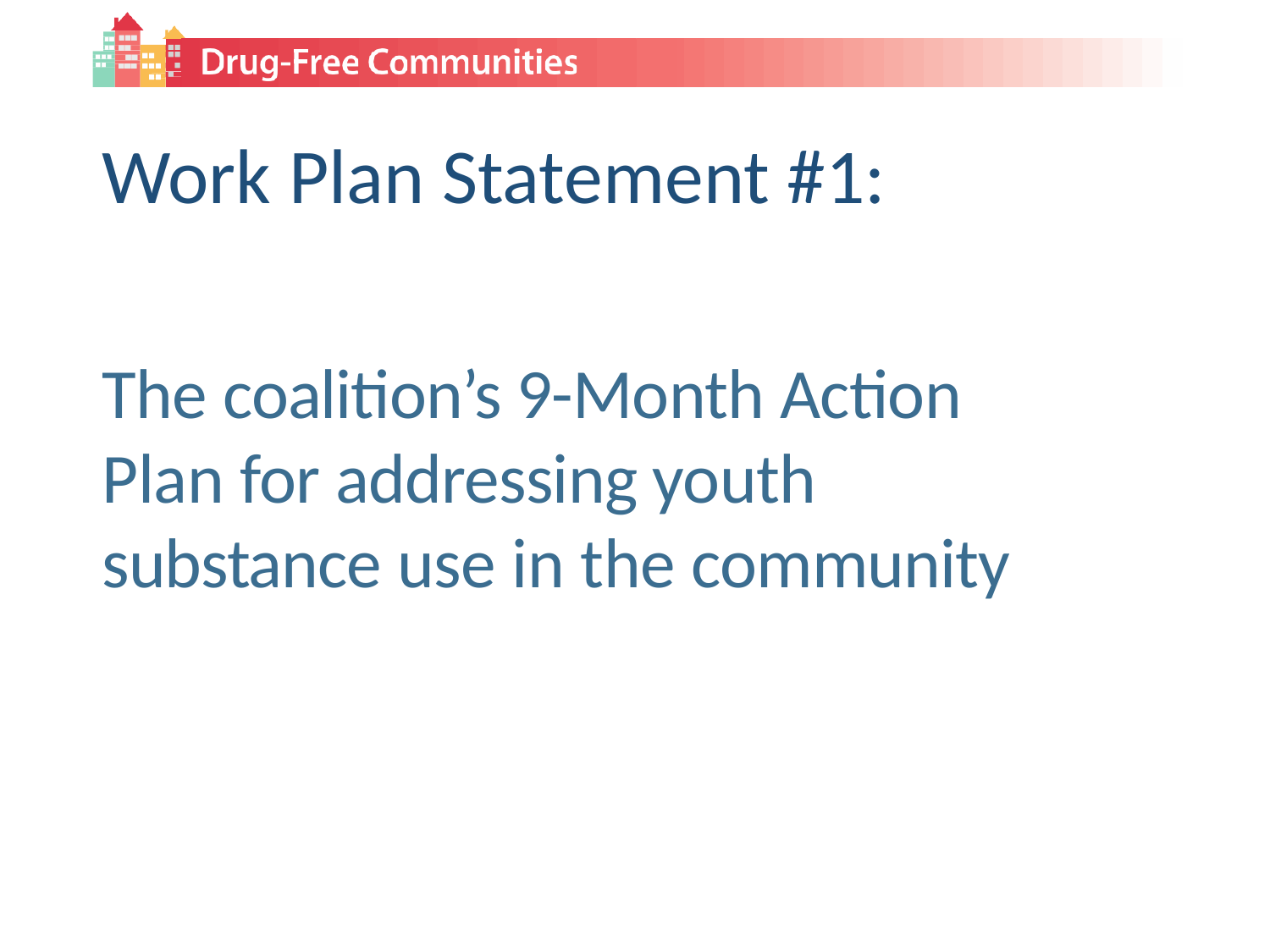

# Work Plan Statement #1:
The coalition’s 9-Month Action  Plan for addressing youth  substance use in the community